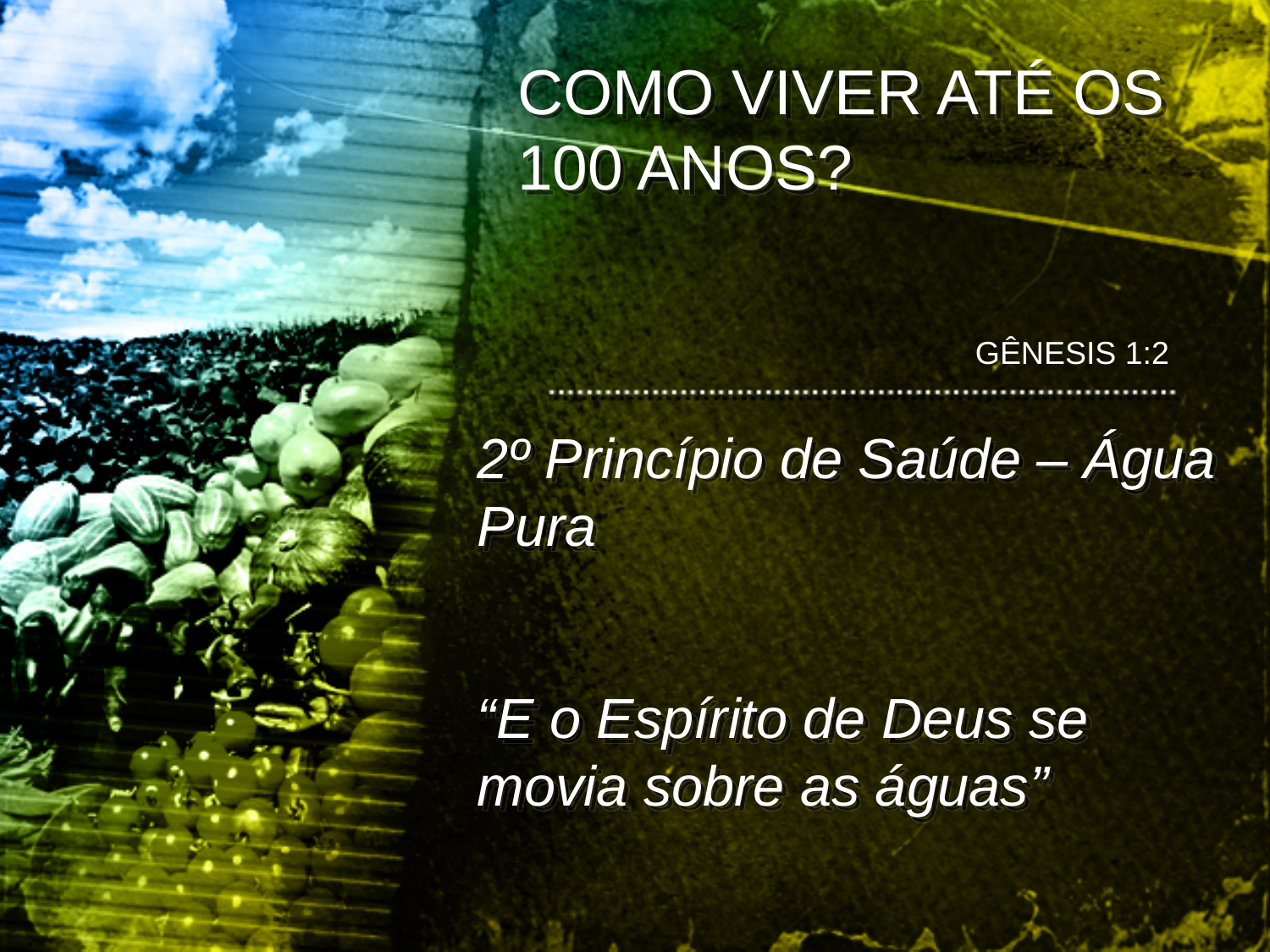

COMO VIVER ATÉ OS 100 ANOS?
           GÊNESIS 1:2
2º Princípio de Saúde – Água Pura

“E o Espírito de Deus se movia sobre as águas”